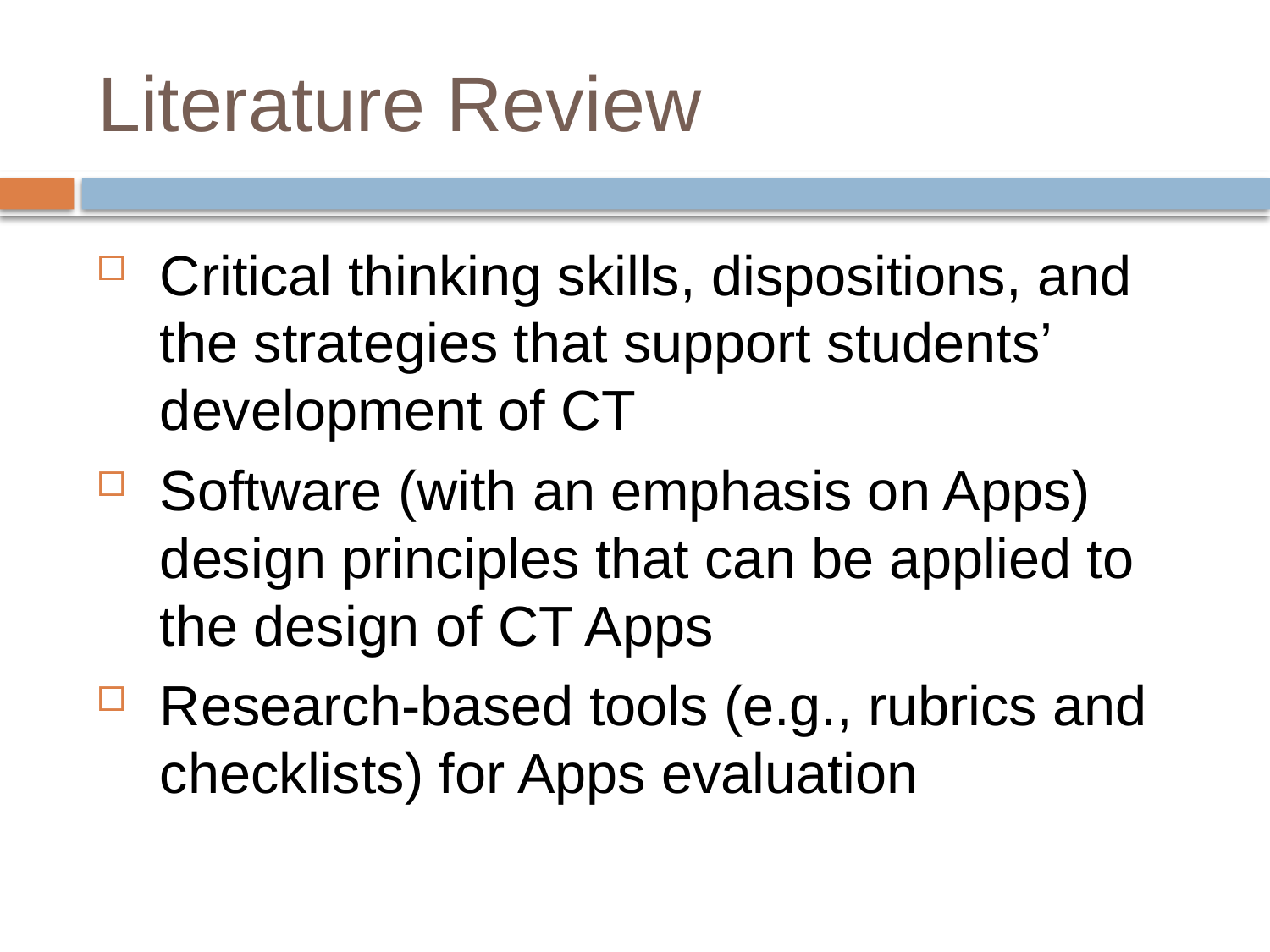

# Literature Review
Critical thinking skills, dispositions, and the strategies that support students’ development of CT
Software (with an emphasis on Apps) design principles that can be applied to the design of CT Apps
Research-based tools (e.g., rubrics and checklists) for Apps evaluation